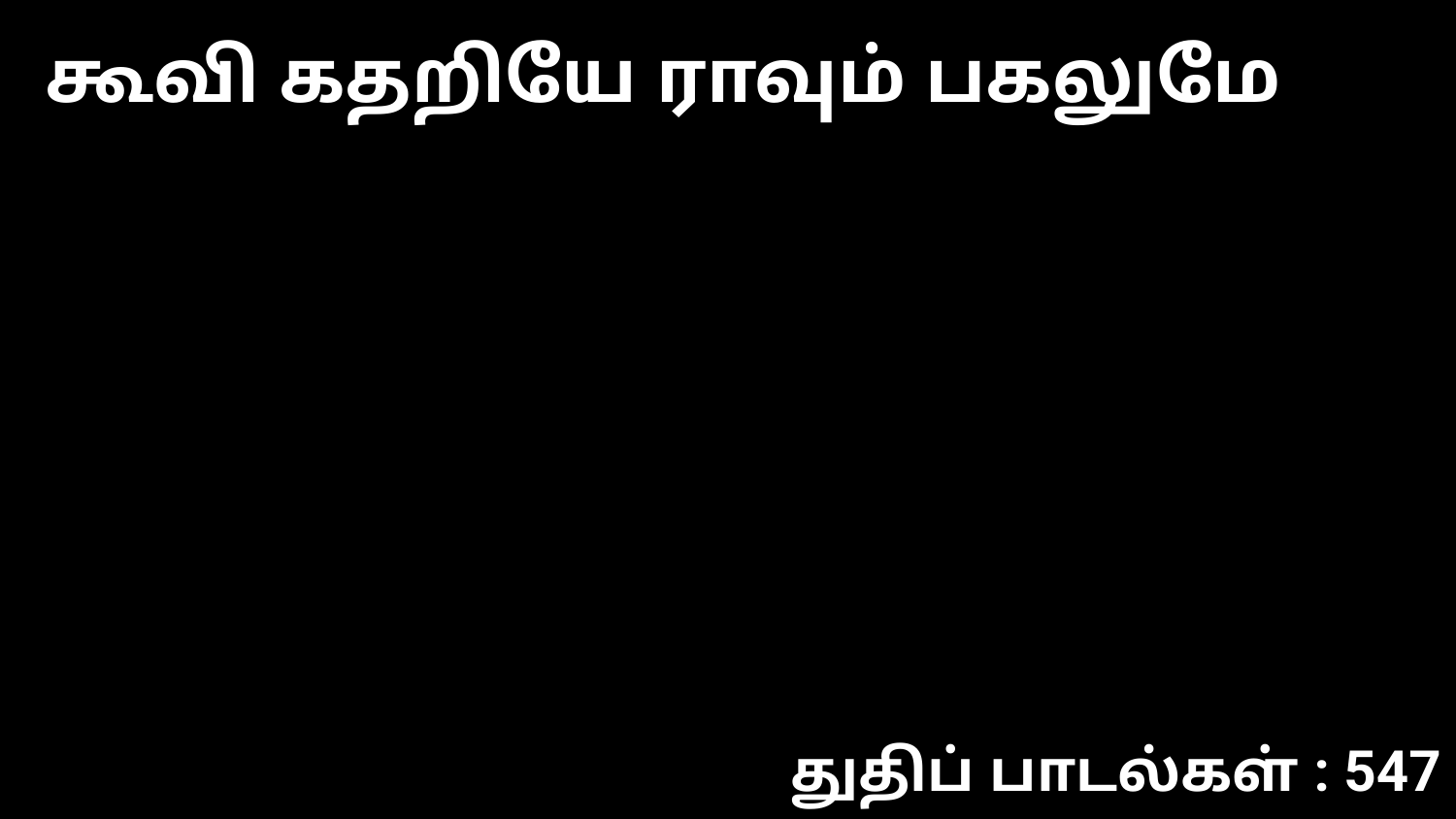

கூவி கதறியே ராவும் பகலுமே
துதிப் பாடல்கள் : 547